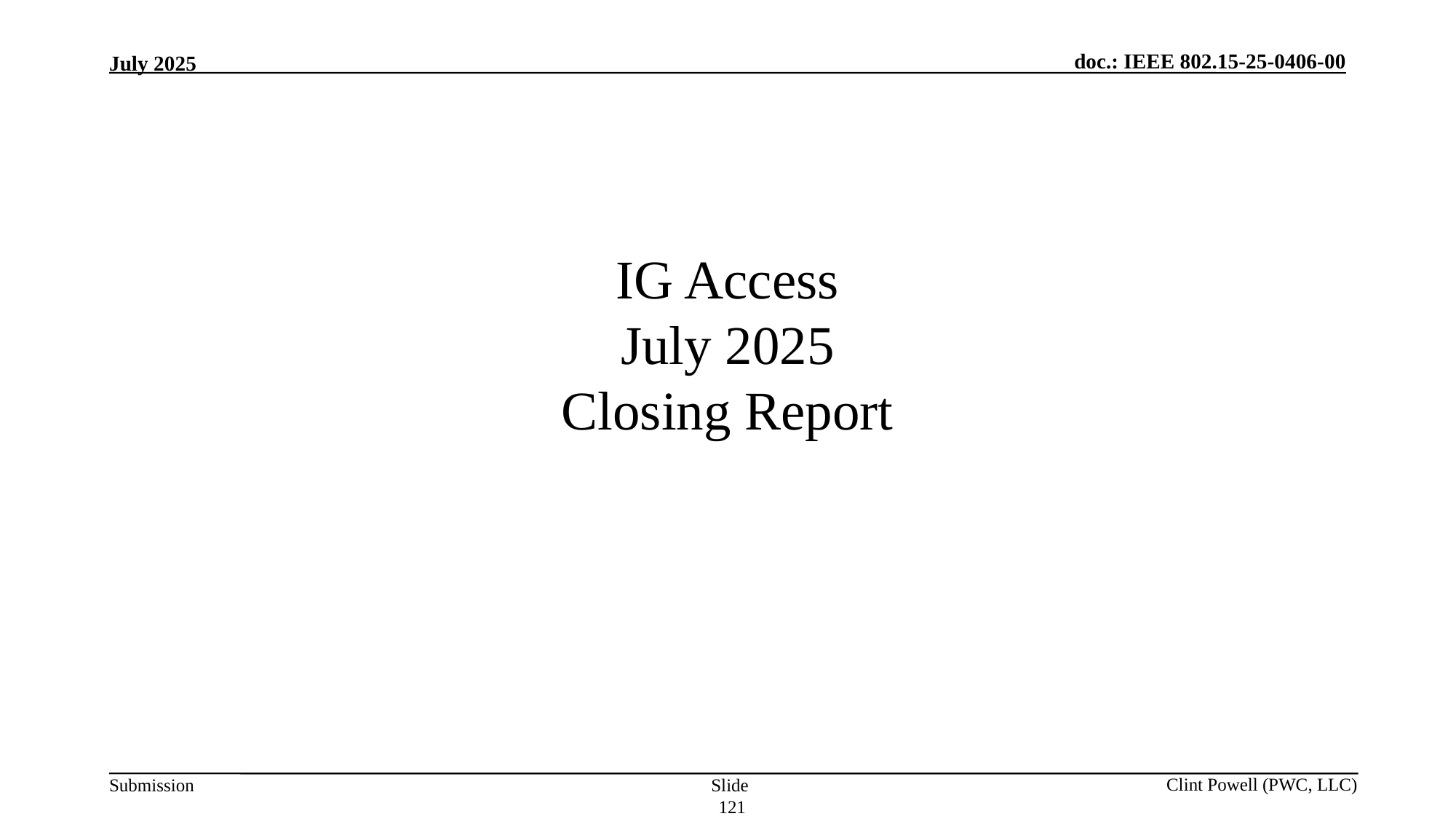

# IG Access July 2025 Closing Report
Slide 121